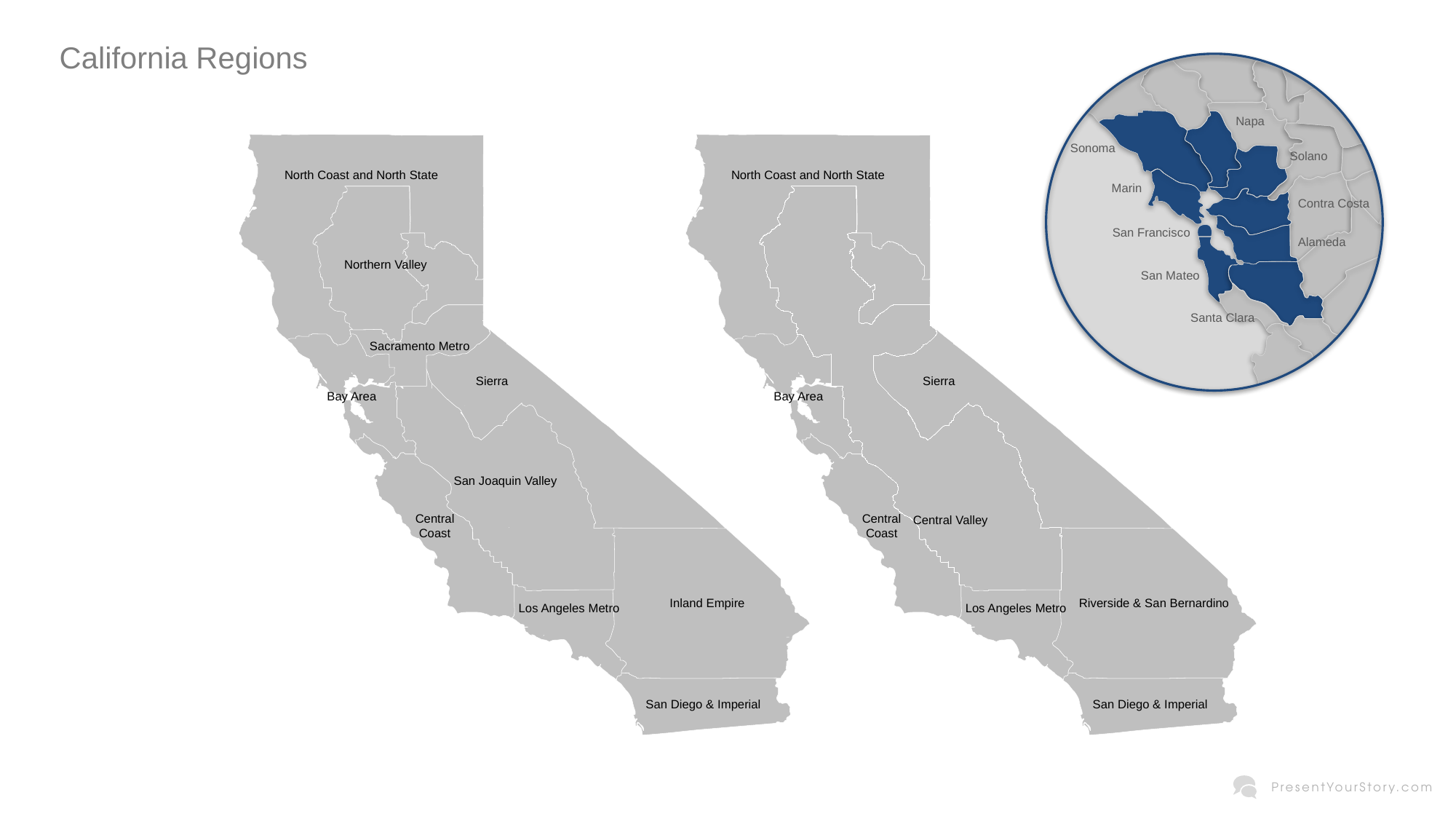

# California Regions

Napa
Sonoma
Solano
Marin
Contra Costa
San Francisco
Alameda
San Mateo
Santa Clara
North Coast and North State
      Northern Valley
Sierra
Sacramento Metro
Bay Area
San Joaquin Valley
Central
Coast
Inland Empire
Los Angeles Metro
San Diego & Imperial
North Coast and North State

                       Central Valley
Sierra
Bay Area
Central
Coast
Riverside & San Bernardino
Los Angeles Metro
San Diego & Imperial